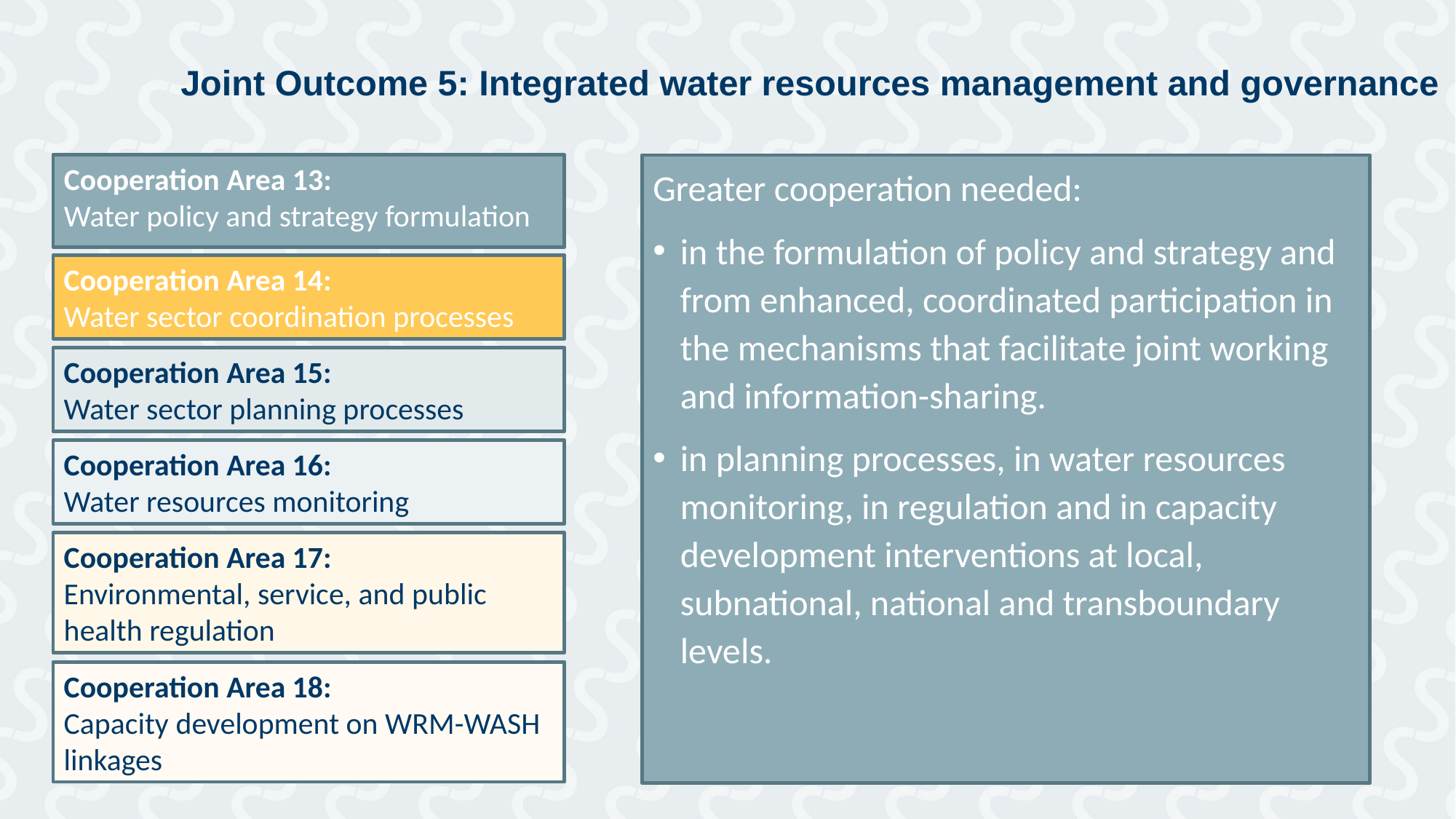

Joint Outcome 5: Integrated water resources management and governance
Cooperation Area 13:
Water policy and strategy formulation
Greater cooperation needed:
in the formulation of policy and strategy and from enhanced, coordinated participation in the mechanisms that facilitate joint working and information-sharing.
in planning processes, in water resources monitoring, in regulation and in capacity development interventions at local, subnational, national and transboundary levels.
Cooperation Area 14:
Water sector coordination processes
Cooperation Area 15:
Water sector planning processes
Cooperation Area 16:
Water resources monitoring
Cooperation Area 17:
Environmental, service, and public health regulation
Cooperation Area 18:
Capacity development on WRM-WASH linkages